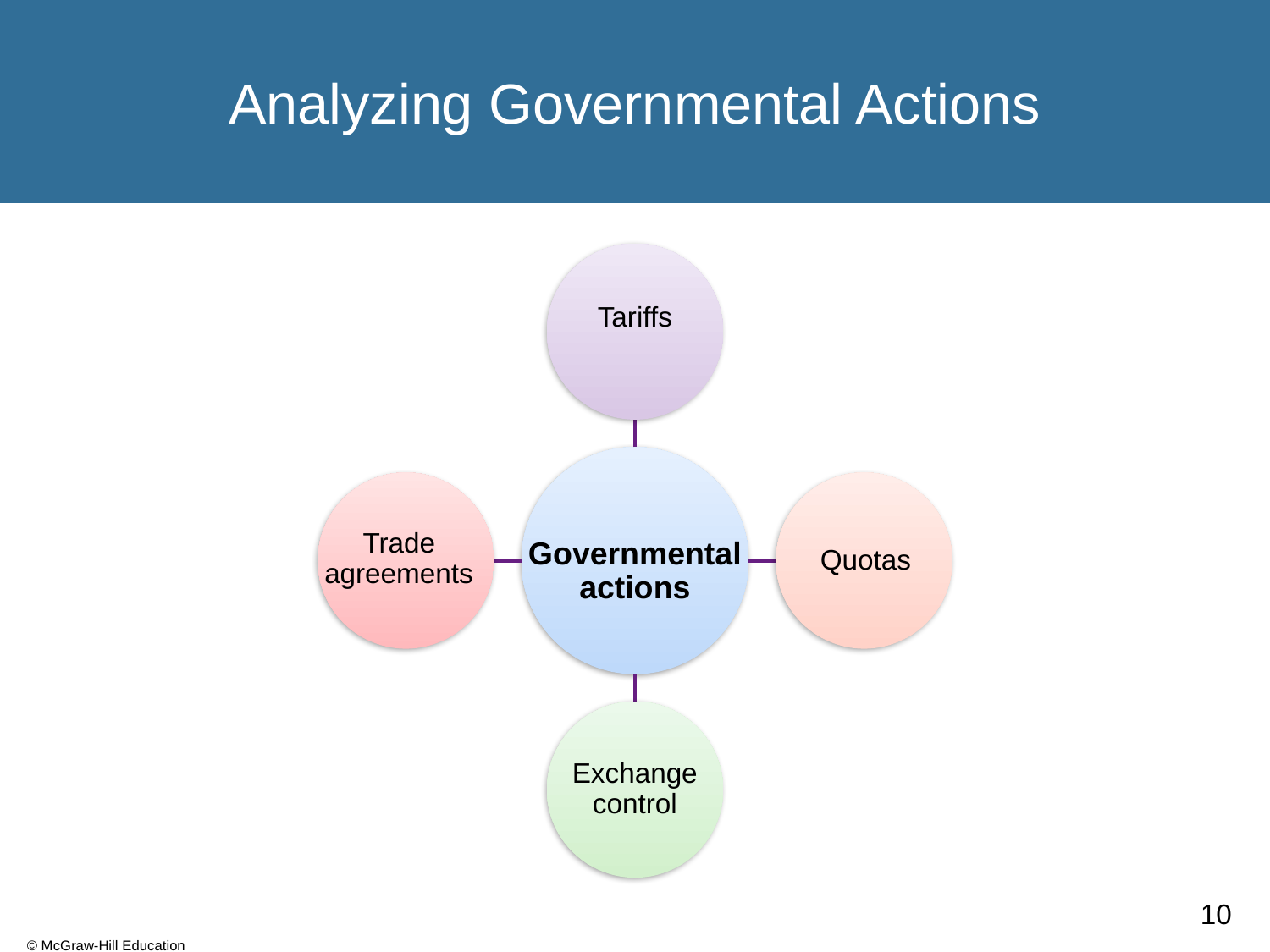

# Analyzing Governmental Actions

Tariffs
Trade agreements
Governmental actions
Quotas
Exchange control